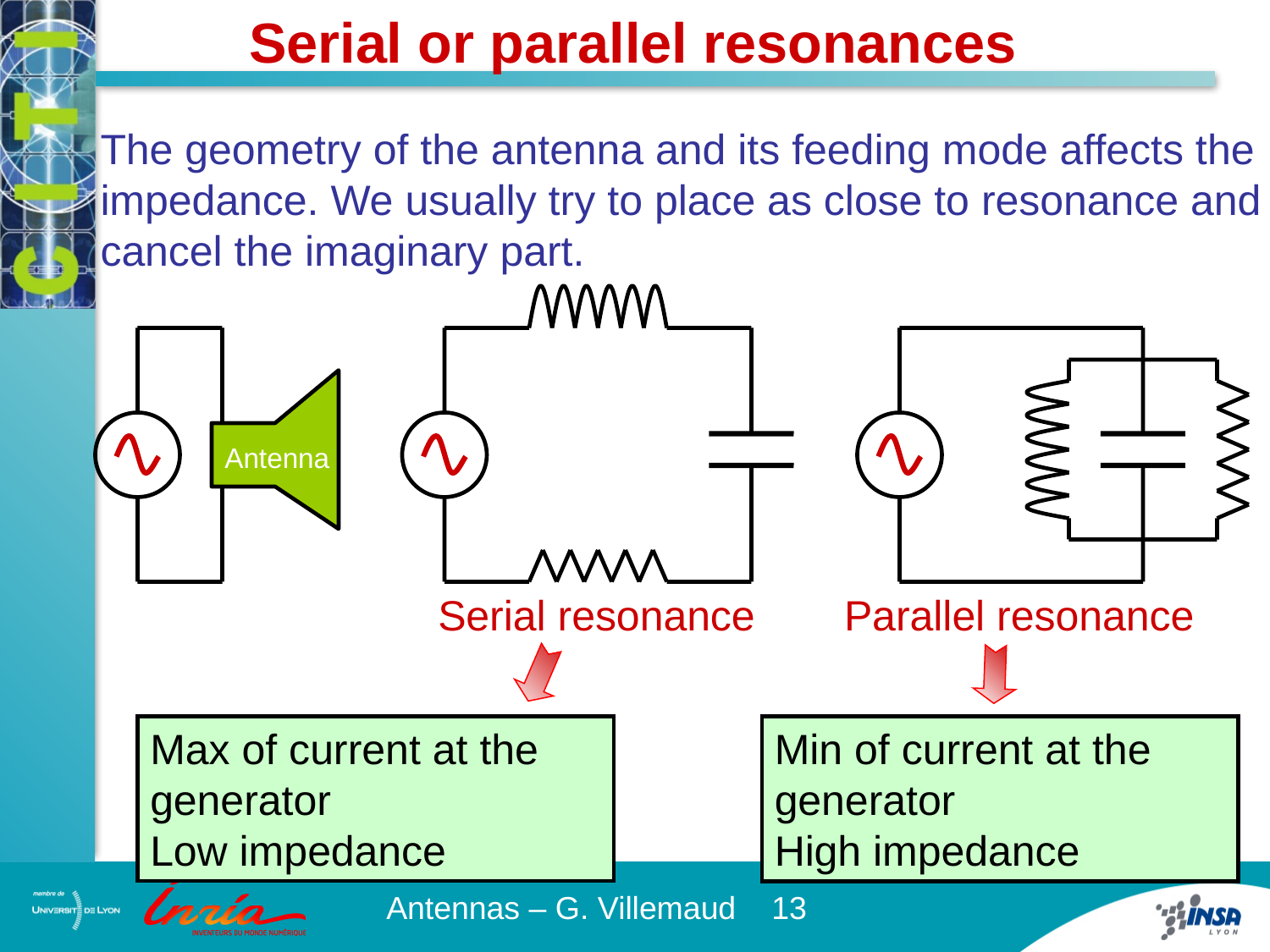

Serial or parallel resonances
The geometry of the antenna and its feeding mode affects the impedance. We usually try to place as close to resonance and cancel the imaginary part.

Antenna

Serial resonance
Parallel resonance

Max of current at the generator
Low impedance

Min of current at the generator
High impedance